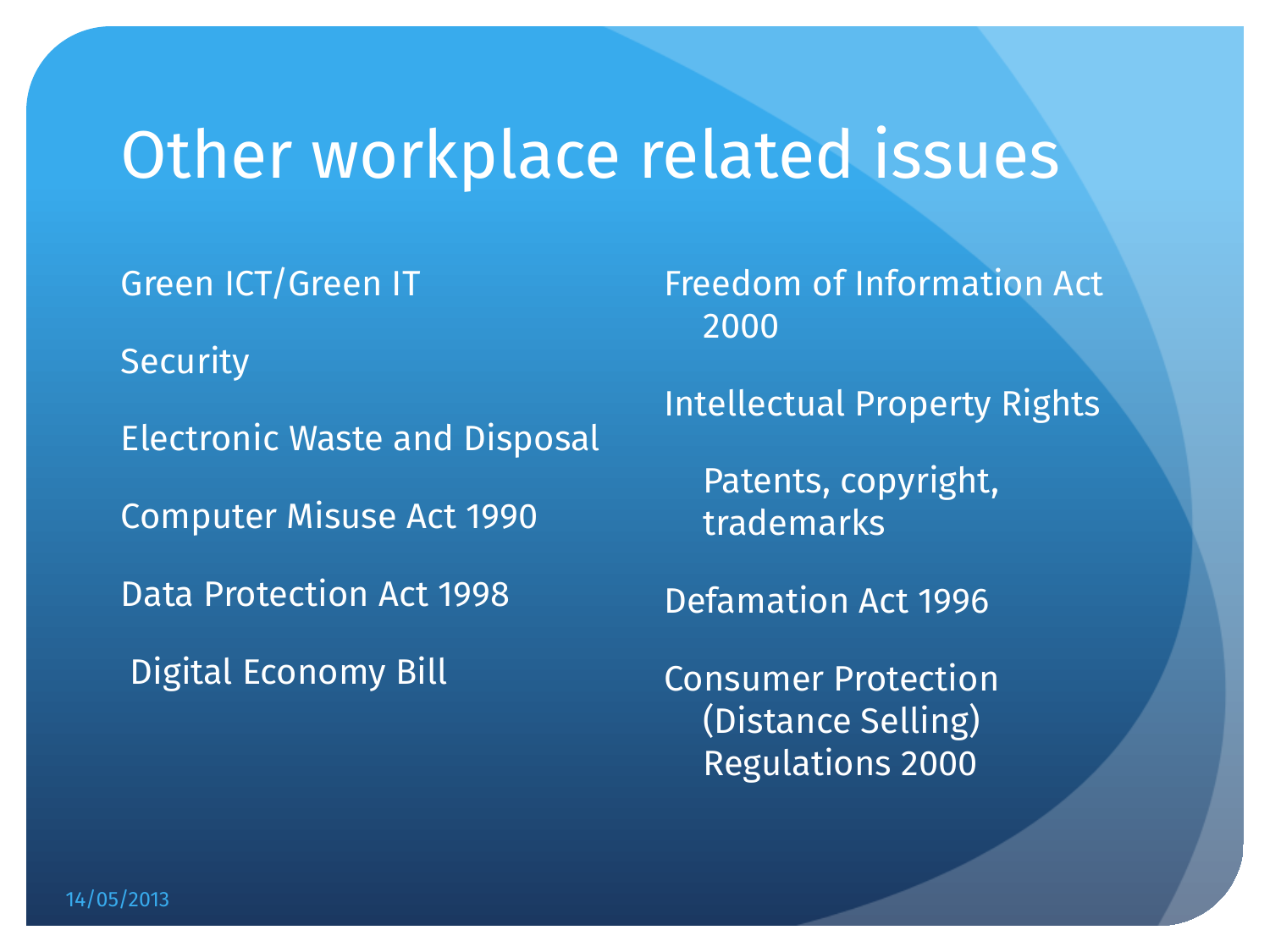

# Other workplace related issues
Green ICT/Green IT
Security
Electronic Waste and Disposal
Computer Misuse Act 1990
Data Protection Act 1998
 Digital Economy Bill

Freedom of Information Act 2000
Intellectual Property Rights
	Patents, copyright, trademarks
Defamation Act 1996
Consumer Protection (Distance Selling) Regulations 2000

14/05/2013